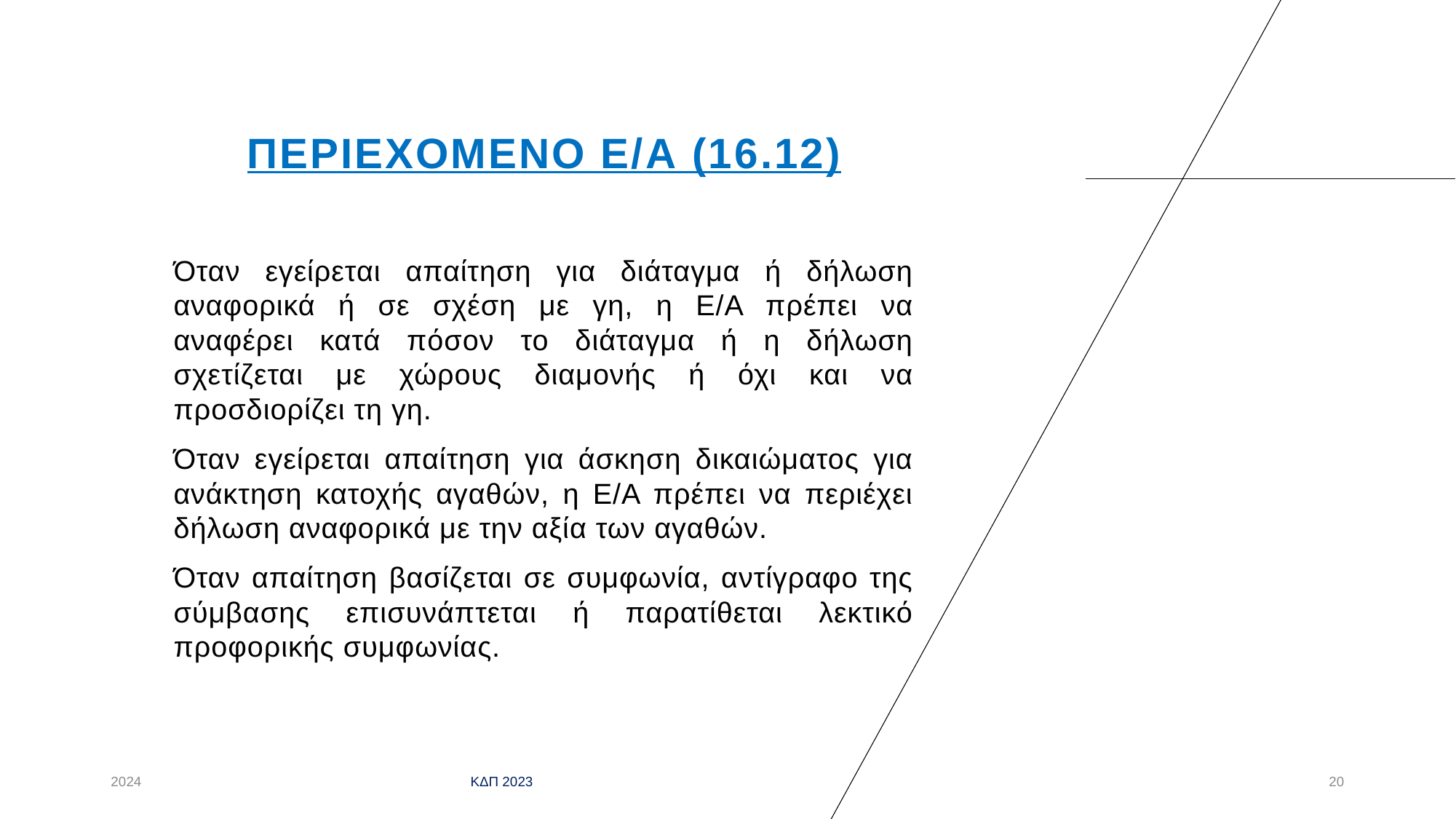

# Περιεχομενο Ε/Α (16.12)
Όταν εγείρεται απαίτηση για διάταγμα ή δήλωση αναφορικά ή σε σχέση με γη, η Ε/Α πρέπει να αναφέρει κατά πόσον το διάταγμα ή η δήλωση σχετίζεται με χώρους διαμονής ή όχι και να προσδιορίζει τη γη.
Όταν εγείρεται απαίτηση για άσκηση δικαιώματος για ανάκτηση κατοχής αγαθών, η Ε/Α πρέπει να περιέχει δήλωση αναφορικά με την αξία των αγαθών.
Όταν απαίτηση βασίζεται σε συμφωνία, αντίγραφο της σύμβασης επισυνάπτεται ή παρατίθεται λεκτικό προφορικής συμφωνίας.
2024
ΚΔΠ 2023
20